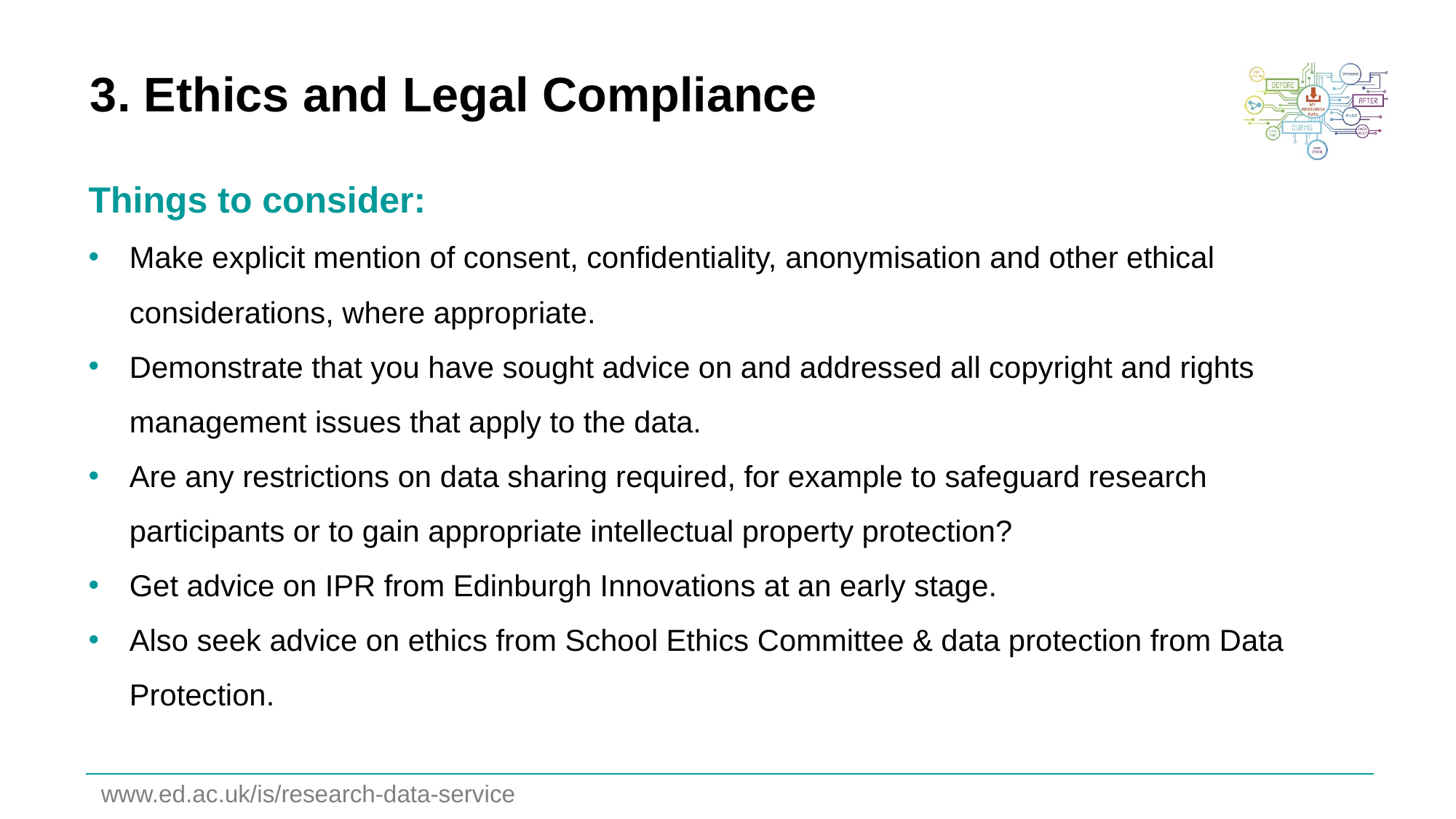

# 3. Ethics and Legal Compliance
Things to consider:
Make explicit mention of consent, confidentiality, anonymisation and other ethical considerations, where appropriate.
Demonstrate that you have sought advice on and addressed all copyright and rights management issues that apply to the data.
Are any restrictions on data sharing required, for example to safeguard research participants or to gain appropriate intellectual property protection?
Get advice on IPR from Edinburgh Innovations at an early stage.
Also seek advice on ethics from School Ethics Committee & data protection from Data Protection.